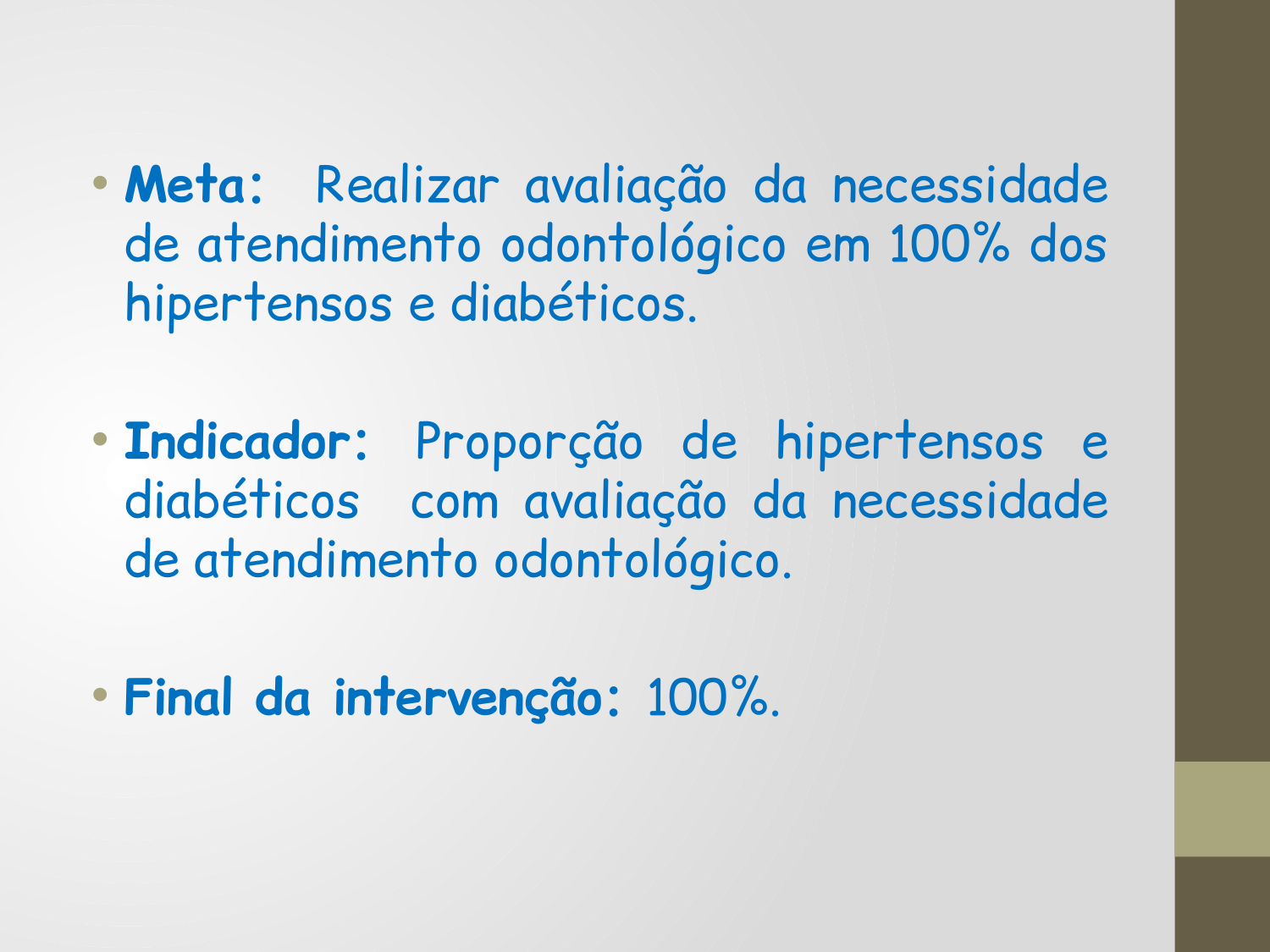

Meta:  Realizar avaliação da necessidade de atendimento odontológico em 100% dos hipertensos e diabéticos.

Indicador: Proporção de hipertensos e diabéticos  com avaliação da necessidade de atendimento odontológico.

Final da intervenção: 100%.